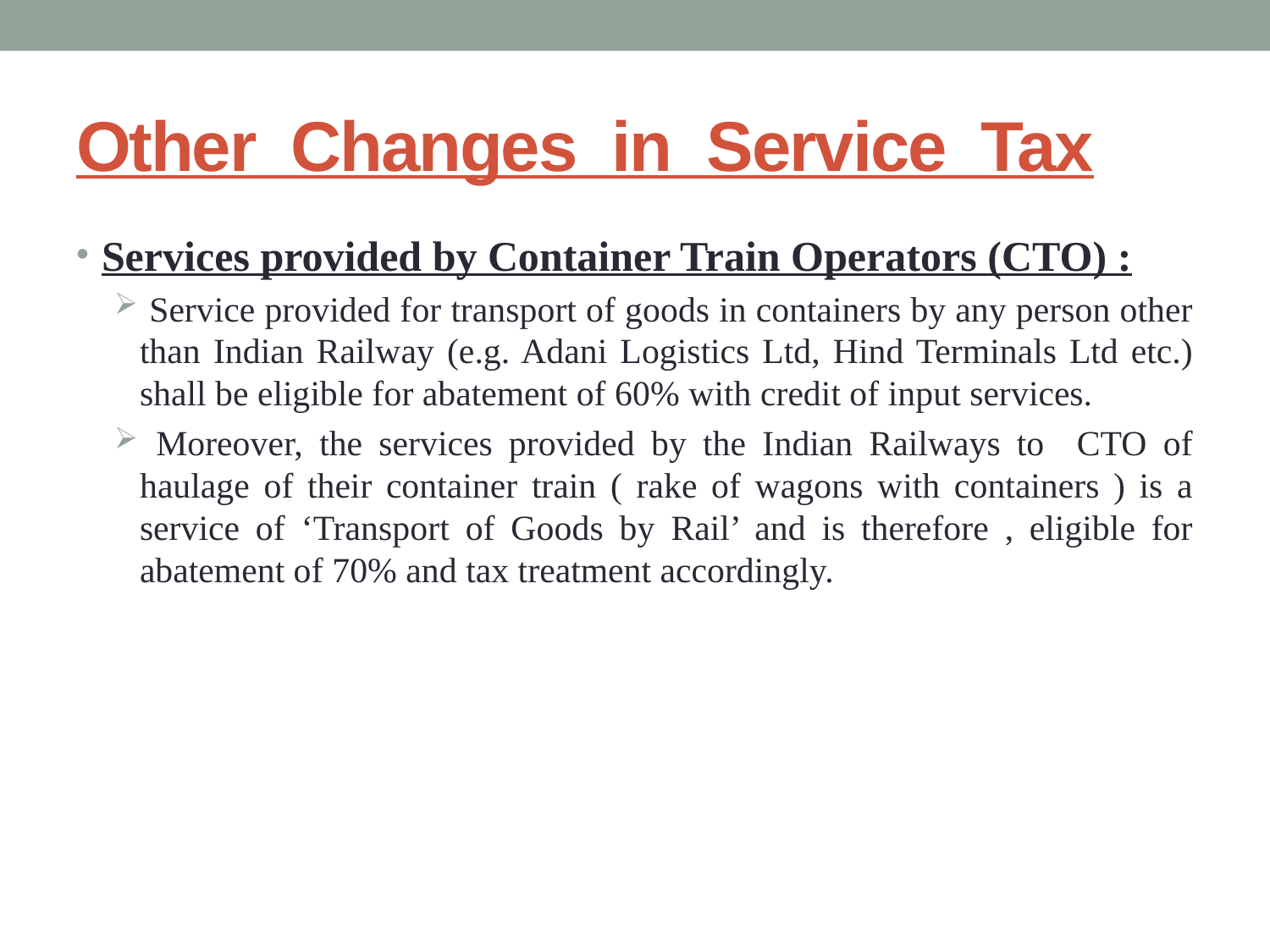

# Other  Changes  in  Service  Tax
Services provided by Container Train Operators (CTO) :
 Service provided for transport of goods in containers by any person other than Indian Railway (e.g. Adani Logistics Ltd, Hind Terminals Ltd etc.) shall be eligible for abatement of 60% with credit of input services.
 Moreover, the services provided by the Indian Railways to  CTO of haulage of their container train ( rake of wagons with containers ) is a service of ‘Transport of Goods by Rail’ and is therefore , eligible for abatement of 70% and tax treatment accordingly.